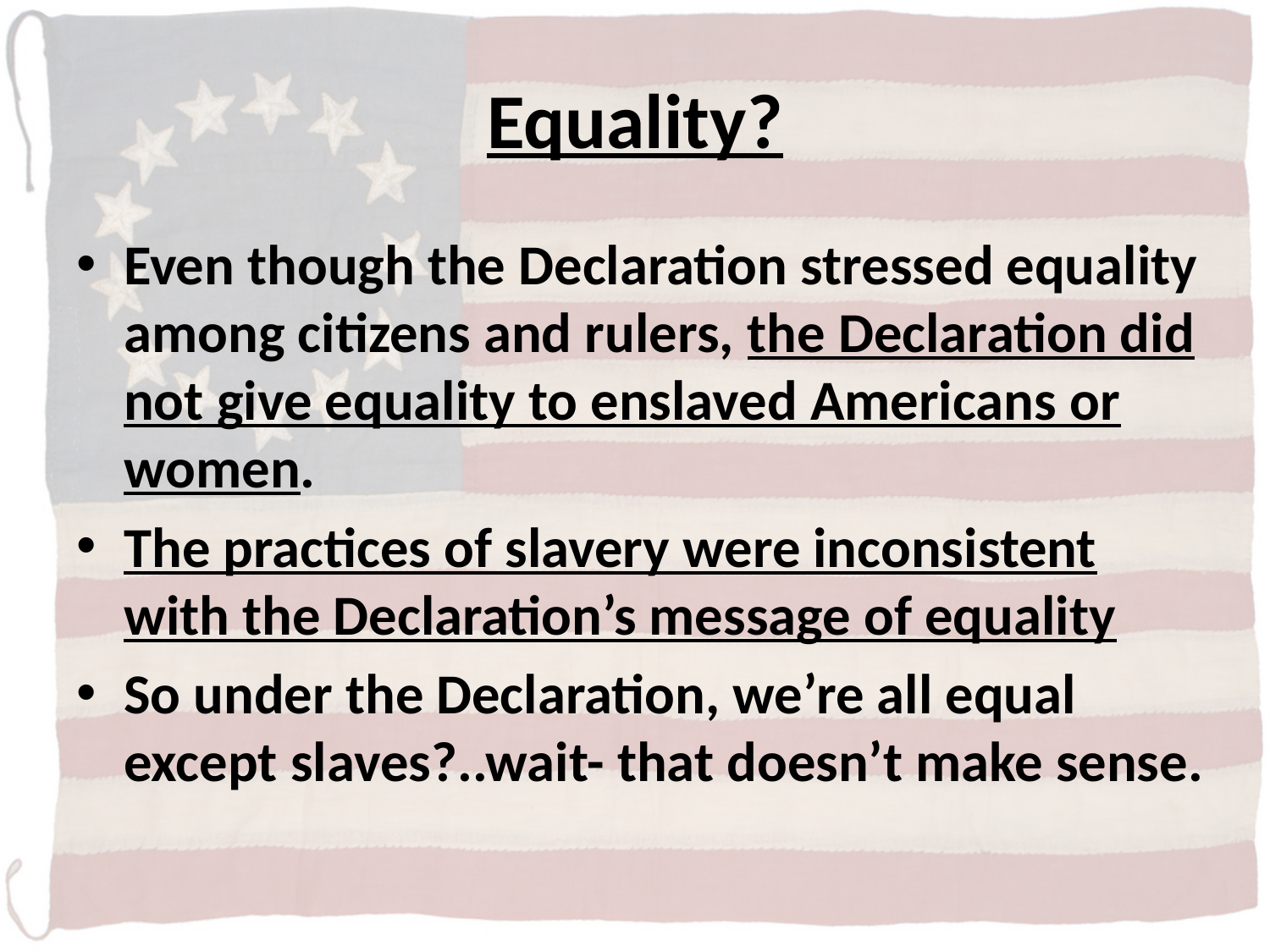

# Equality?
Even though the Declaration stressed equality among citizens and rulers, the Declaration did not give equality to enslaved Americans or women.
The practices of slavery were inconsistent with the Declaration’s message of equality
So under the Declaration, we’re all equal except slaves?..wait- that doesn’t make sense.